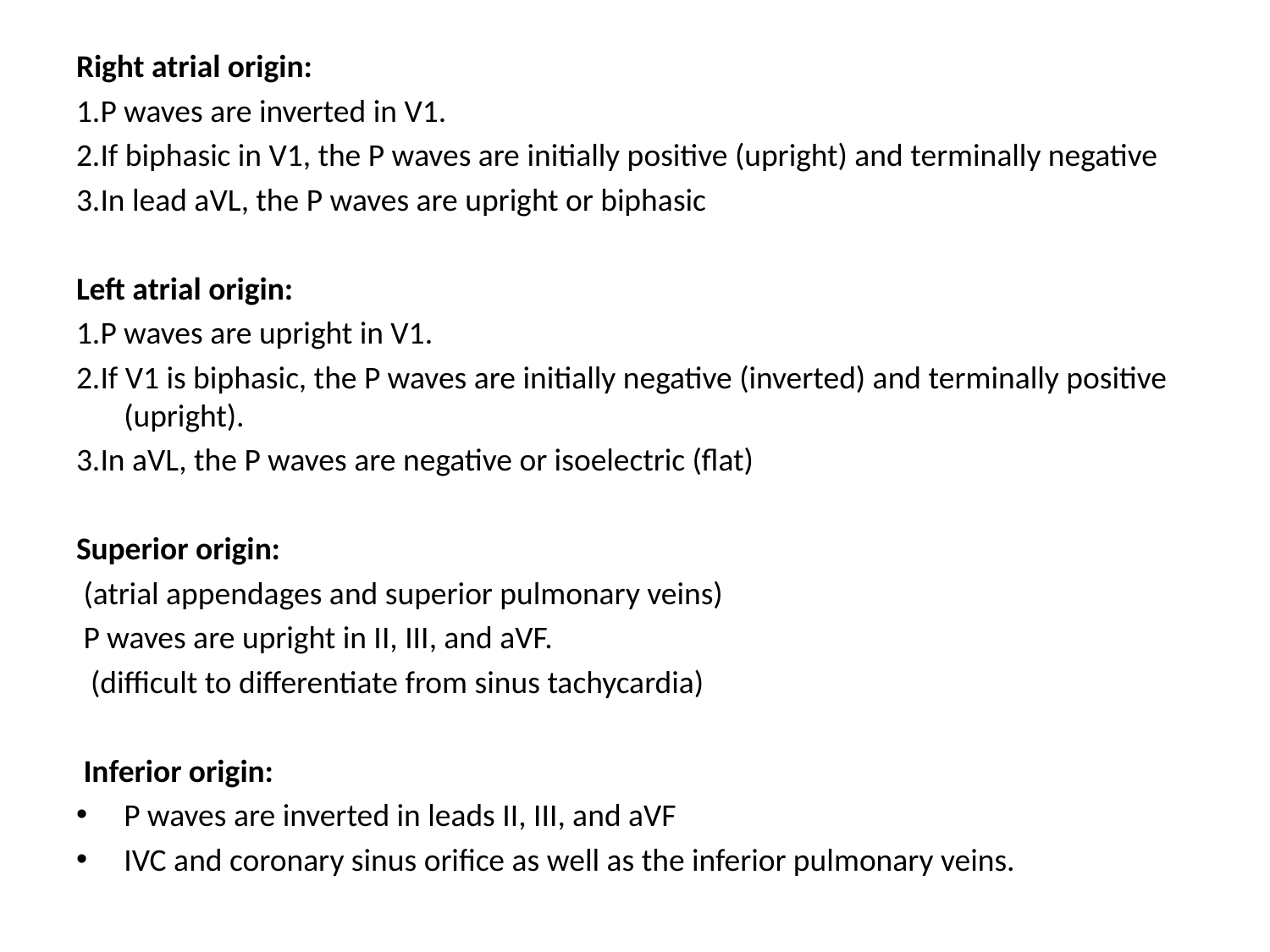

Right atrial origin:
1.P waves are inverted in V1.
2.If biphasic in V1, the P waves are initially positive (upright) and terminally negative
3.In lead aVL, the P waves are upright or biphasic

Left atrial origin:
1.P waves are upright in V1.
2.If V1 is biphasic, the P waves are initially negative (inverted) and terminally positive (upright).
3.In aVL, the P waves are negative or isoelectric (flat)

Superior origin:
 (atrial appendages and superior pulmonary veins)
 P waves are upright in II, III, and aVF.
  (difficult to differentiate from sinus tachycardia)

 Inferior origin:
P waves are inverted in leads II, III, and aVF
IVC and coronary sinus orifice as well as the inferior pulmonary veins.